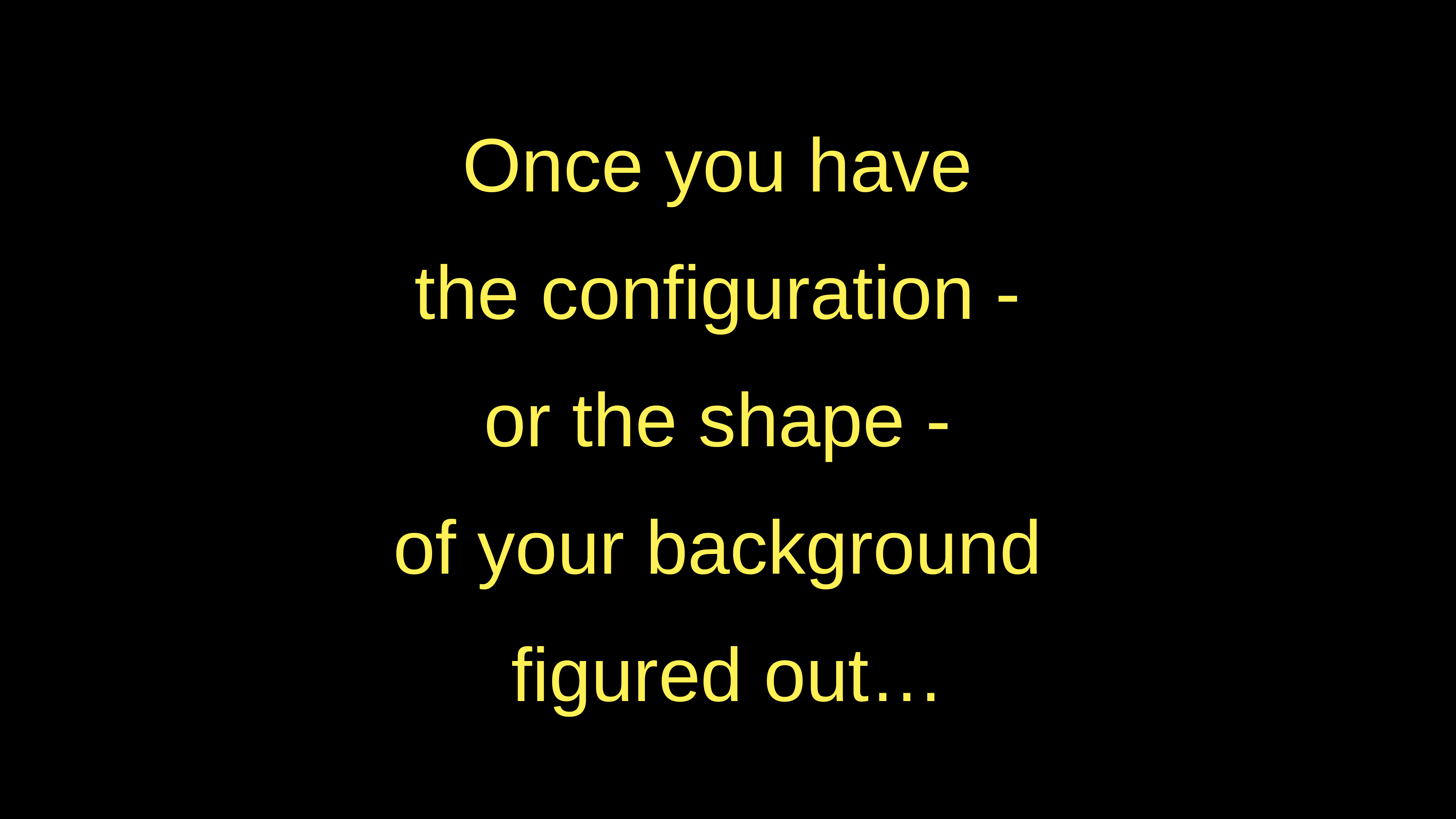

Once you have
the configuration -
or the shape -
of your background
figured out…